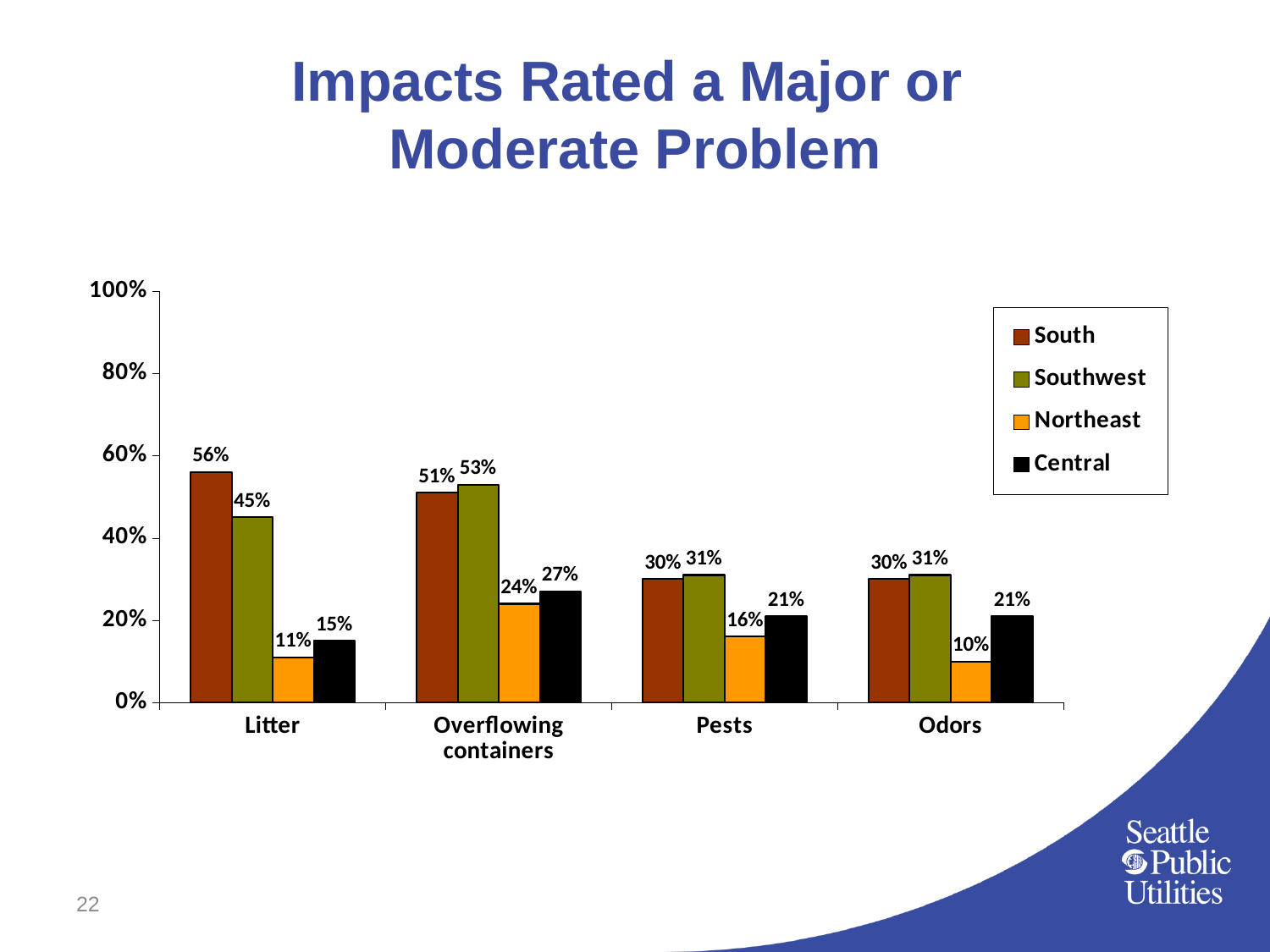

# Impacts Rated a Major or Moderate Problem

### Chart

| Category | South | Southwest | Northeast | Central |
|---|---|---|---|---|
| Litter | 0.56 | 0.45 | 0.11 | 0.15000000000000005 |
| Overflowing containers | 0.51 | 0.53 | 0.24000000000000005 | 0.27 |
| Pests | 0.3000000000000001 | 0.3100000000000001 | 0.16 | 0.21000000000000005 |
| Odors | 0.3000000000000001 | 0.3100000000000001 | 0.1 | 0.21000000000000005 |
22